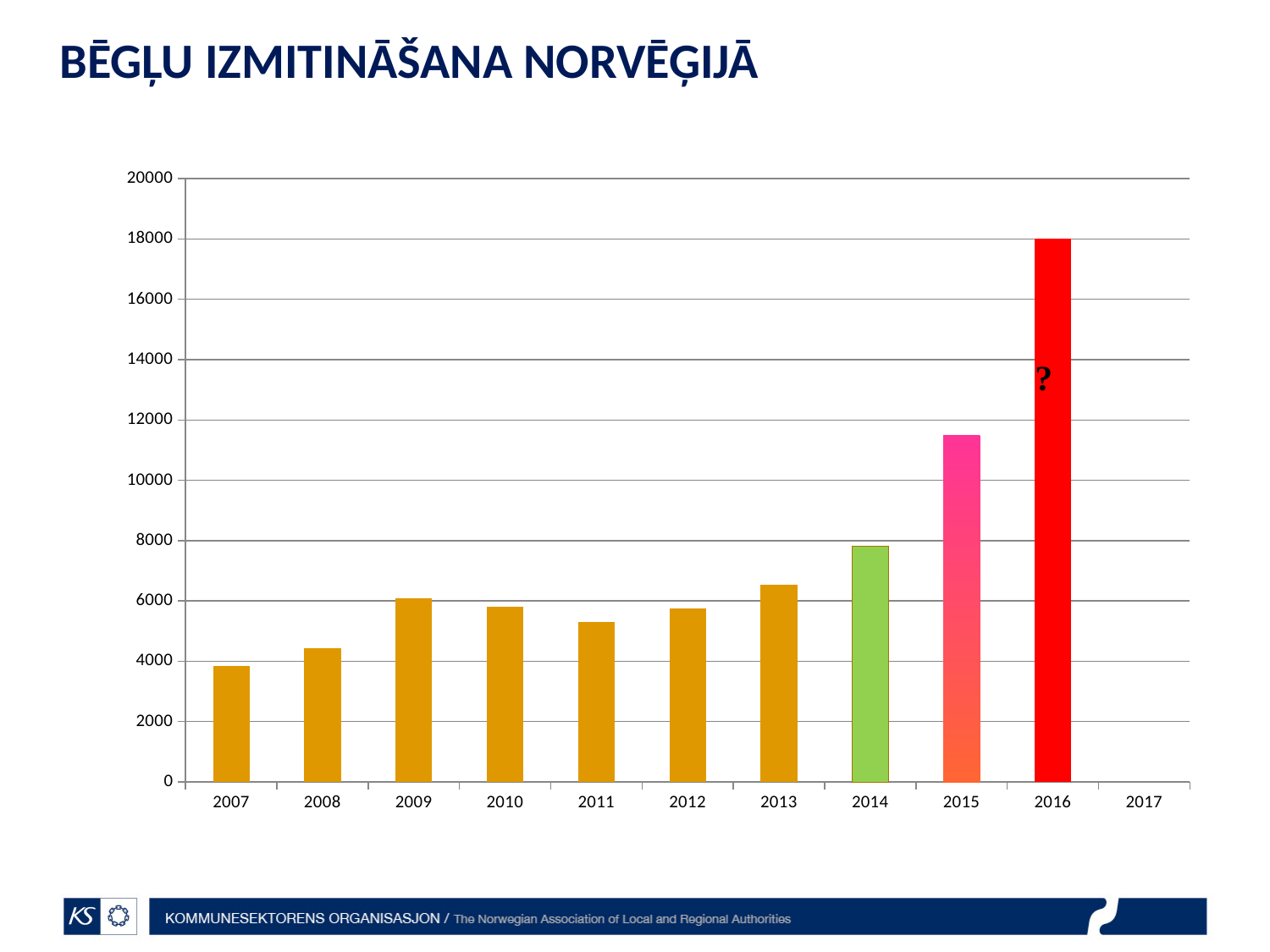

# BĒGĻU IZMITINĀŠANA NORVĒĢIJĀ

### Chart

| Category | Antall bosatte |
|---|---|
| 2007 | 3838.0 |
| 2008 | 4430.0 |
| 2009 | 6090.0 |
| 2010 | 5800.0 |
| 2011 | 5300.0 |
| 2012 | 5740.0 |
| 2013 | 6550.0 |
| 2014 | 7800.0 |
| 2015 | 11500.0 |
| 2016 | 18000.0 |
| 2017 | None |